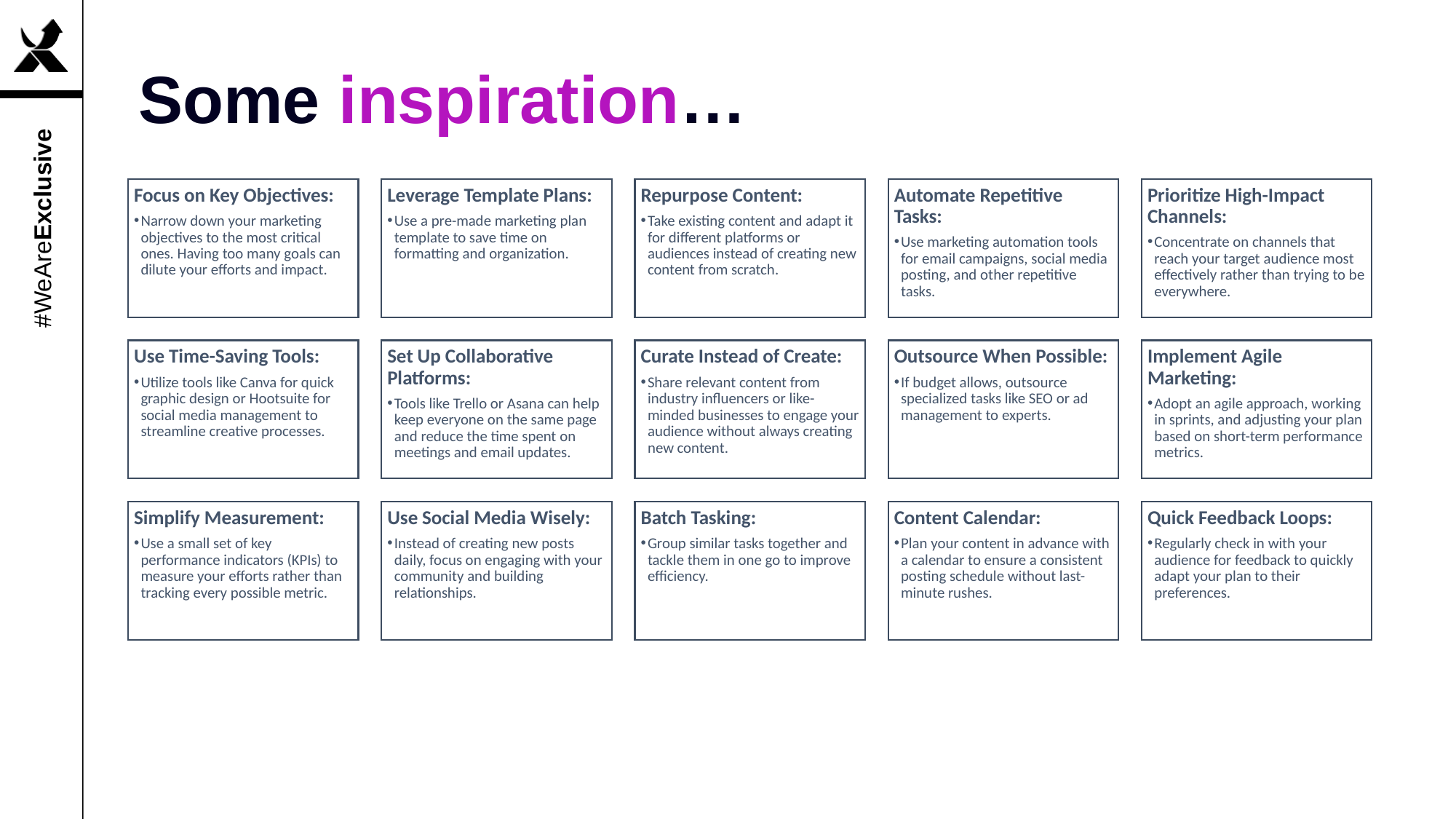

# Some inspiration…
Focus on Key Objectives:
Narrow down your marketing objectives to the most critical ones. Having too many goals can dilute your efforts and impact.
Leverage Template Plans:
Use a pre-made marketing plan template to save time on formatting and organization.
Repurpose Content:
Take existing content and adapt it for different platforms or audiences instead of creating new content from scratch.
Automate Repetitive Tasks:
Use marketing automation tools for email campaigns, social media posting, and other repetitive tasks.
Prioritize High-Impact Channels:
Concentrate on channels that reach your target audience most effectively rather than trying to be everywhere.
Use Time-Saving Tools:
Utilize tools like Canva for quick graphic design or Hootsuite for social media management to streamline creative processes.
Set Up Collaborative Platforms:
Tools like Trello or Asana can help keep everyone on the same page and reduce the time spent on meetings and email updates.
Curate Instead of Create:
Share relevant content from industry influencers or like-minded businesses to engage your audience without always creating new content.
Outsource When Possible:
If budget allows, outsource specialized tasks like SEO or ad management to experts.
Implement Agile Marketing:
Adopt an agile approach, working in sprints, and adjusting your plan based on short-term performance metrics.
Simplify Measurement:
Use a small set of key performance indicators (KPIs) to measure your efforts rather than tracking every possible metric.
Use Social Media Wisely:
Instead of creating new posts daily, focus on engaging with your community and building relationships.
Batch Tasking:
Group similar tasks together and tackle them in one go to improve efficiency.
Content Calendar:
Plan your content in advance with a calendar to ensure a consistent posting schedule without last-minute rushes.
Quick Feedback Loops:
Regularly check in with your audience for feedback to quickly adapt your plan to their preferences.